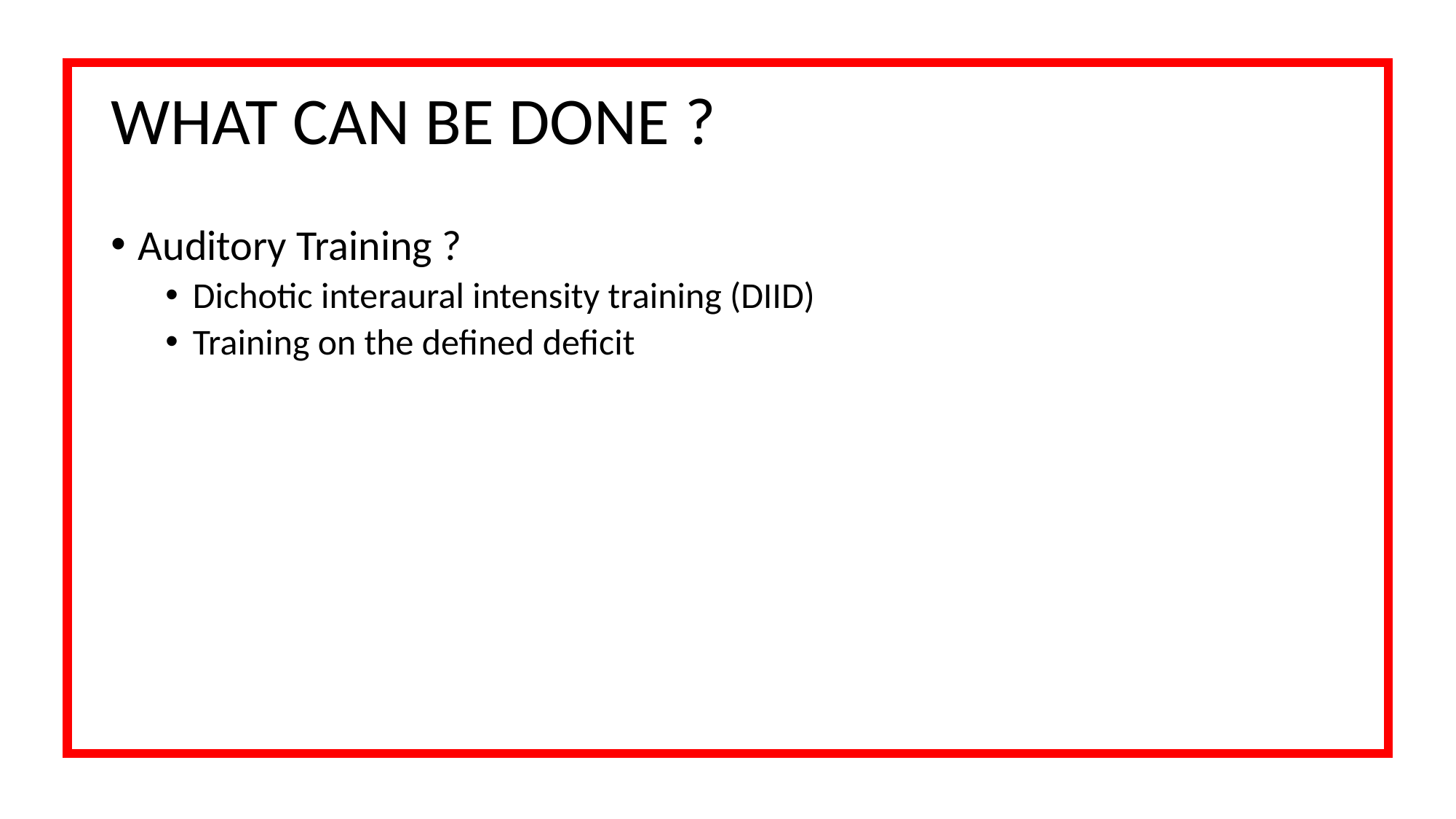

# WHAT CAN BE DONE ?

Auditory Training ?
Dichotic interaural intensity training (DIID)
Training on the defined deficit